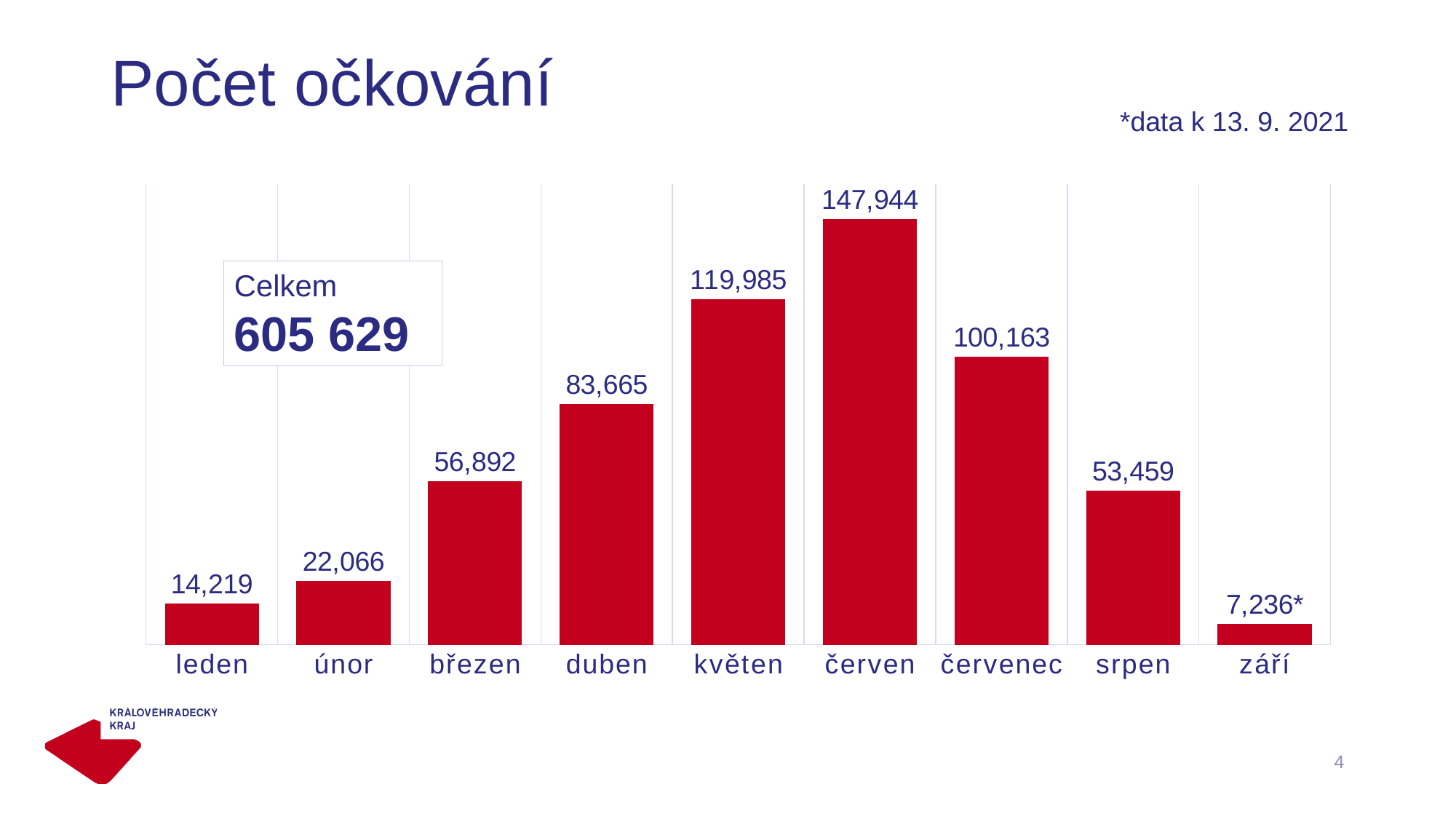

# Počet očkování
*data k 13. 9. 2021

### Chart

| Category |
|---|

### Chart

| Category | Řada 1 |
|---|---|
| leden | 14219.0 |
| únor | 22066.0 |
| březen | 56892.0 |
| duben | 83665.0 |
| květen | 119985.0 |
| červen | 147944.0 |
| červenec | 100163.0 |
| srpen | 53459.0 |
| září | 7236.0 |
Celkem
605 629
4